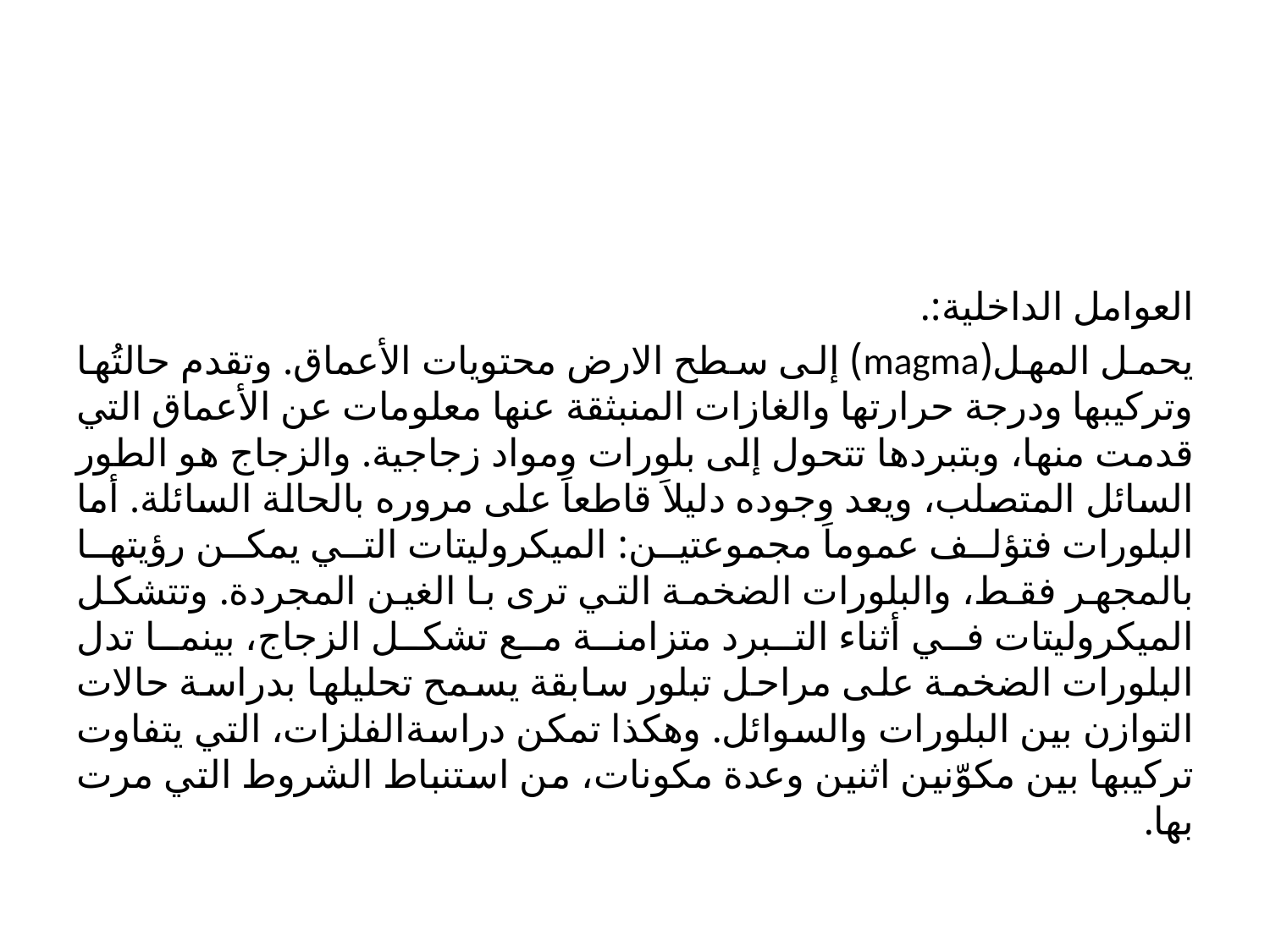

#

العوامل الداخلية:.
يحمل المهل(magma) إلى سطح الارض محتويات الأعماق. وتقدم حالتُها وتركيبها ودرجة حرارتها والغازات المنبثقة عنها معلومات عن الأعماق التي قدمت منها، وبتبردها تتحول إلى بلورات ومواد زجاجية. والزجاج هو الطور السائل المتصلب، ويعد وجوده دليلاَ قاطعاَ على مروره بالحالة السائلة. أما البلورات فتؤلف عموماَ مجموعتين: الميكروليتات التي يمكن رؤيتها بالمجهر فقط، والبلورات الضخمة التي ترى با الغين المجردة. وتتشكل الميكروليتات في أثناء التبرد متزامنة مع تشكل الزجاج، بينما تدل البلورات الضخمة على مراحل تبلور سابقة يسمح تحليلها بدراسة حالات التوازن بين البلورات والسوائل. وهكذا تمكن دراسةالفلزات، التي يتفاوت تركيبها بين مكوّنين اثنين وعدة مكونات، من استنباط الشروط التي مرت بها.